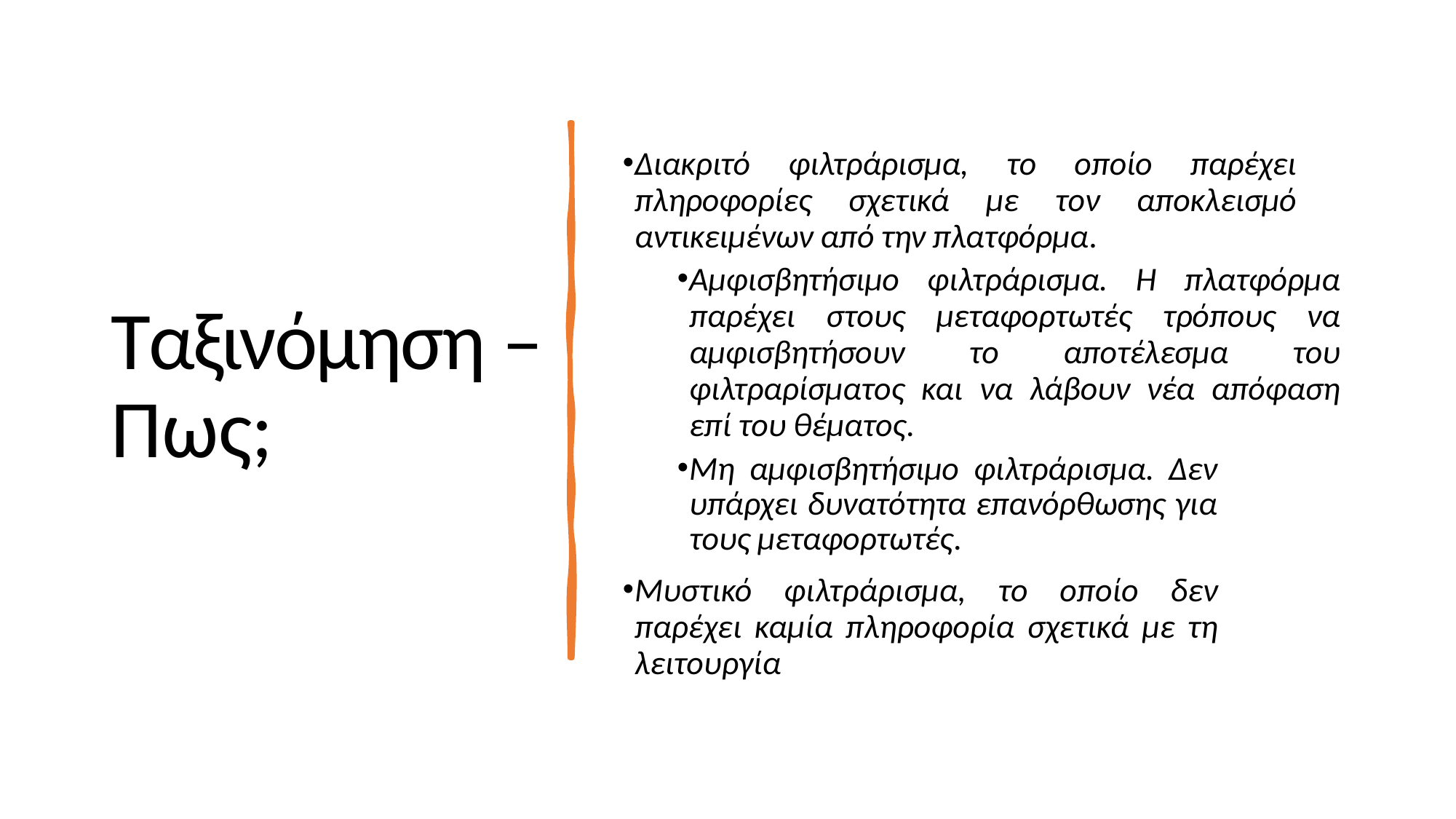

Διακριτό φιλτράρισμα, το οποίο παρέχει πληροφορίες σχετικά με τον αποκλεισμό αντικειμένων από την πλατφόρμα.
Αμφισβητήσιμο φιλτράρισμα. Η πλατφόρμα παρέχει στους μεταφορτωτές τρόπους να αμφισβητήσουν το αποτέλεσμα του φιλτραρίσματος και να λάβουν νέα απόφαση επί του θέματος.
Μη αμφισβητήσιμο φιλτράρισμα. Δεν υπάρχει δυνατότητα επανόρθωσης για τους μεταφορτωτές.
Μυστικό φιλτράρισμα, το οποίο δεν παρέχει καμία πληροφορία σχετικά με τη λειτουργία
Ταξινόμηση – Πως;